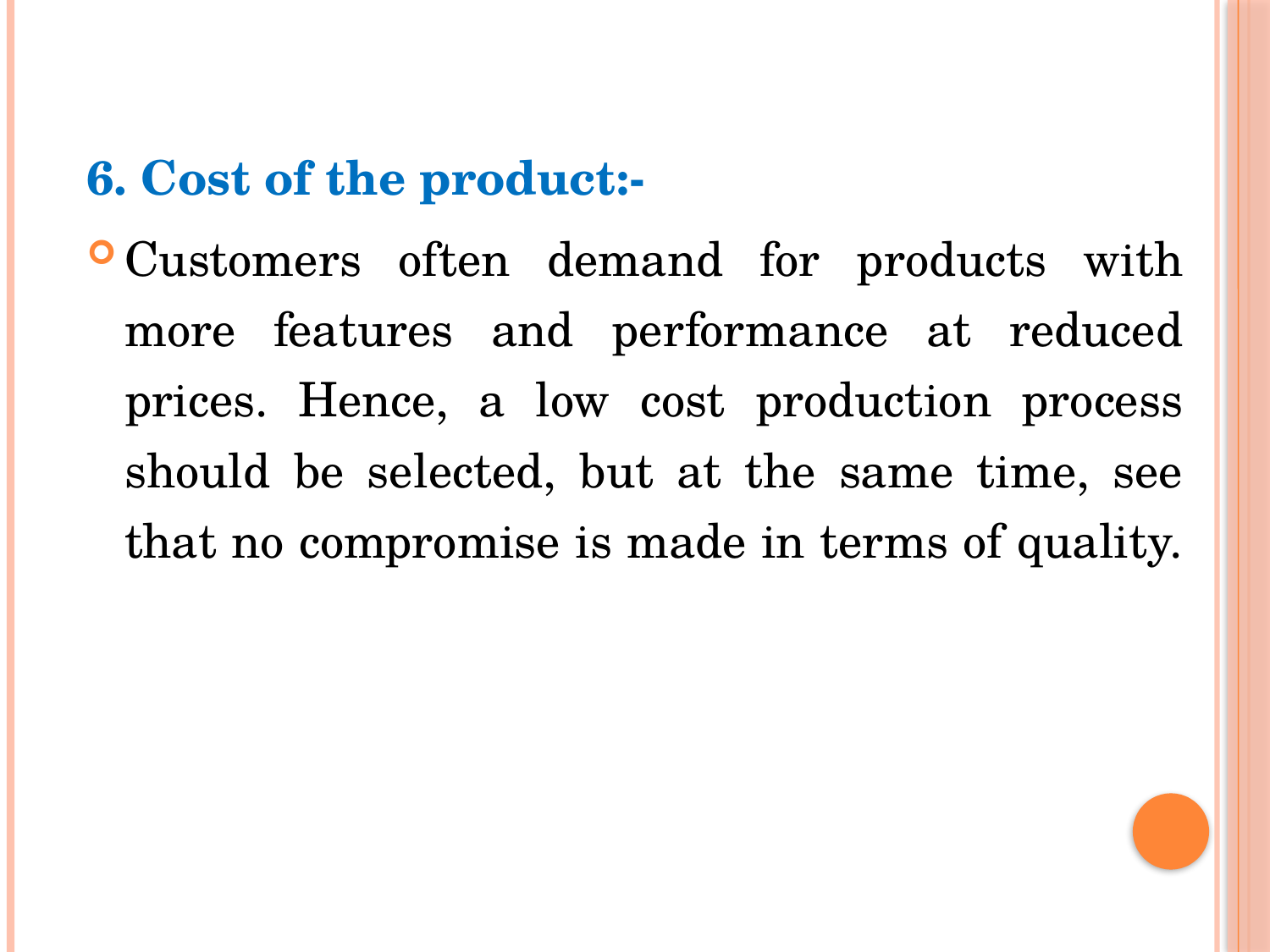

6. Cost of the product:-
Customers often demand for products with more features and performance at reduced prices. Hence, a low cost production process should be selected, but at the same time, see that no compromise is made in terms of quality.